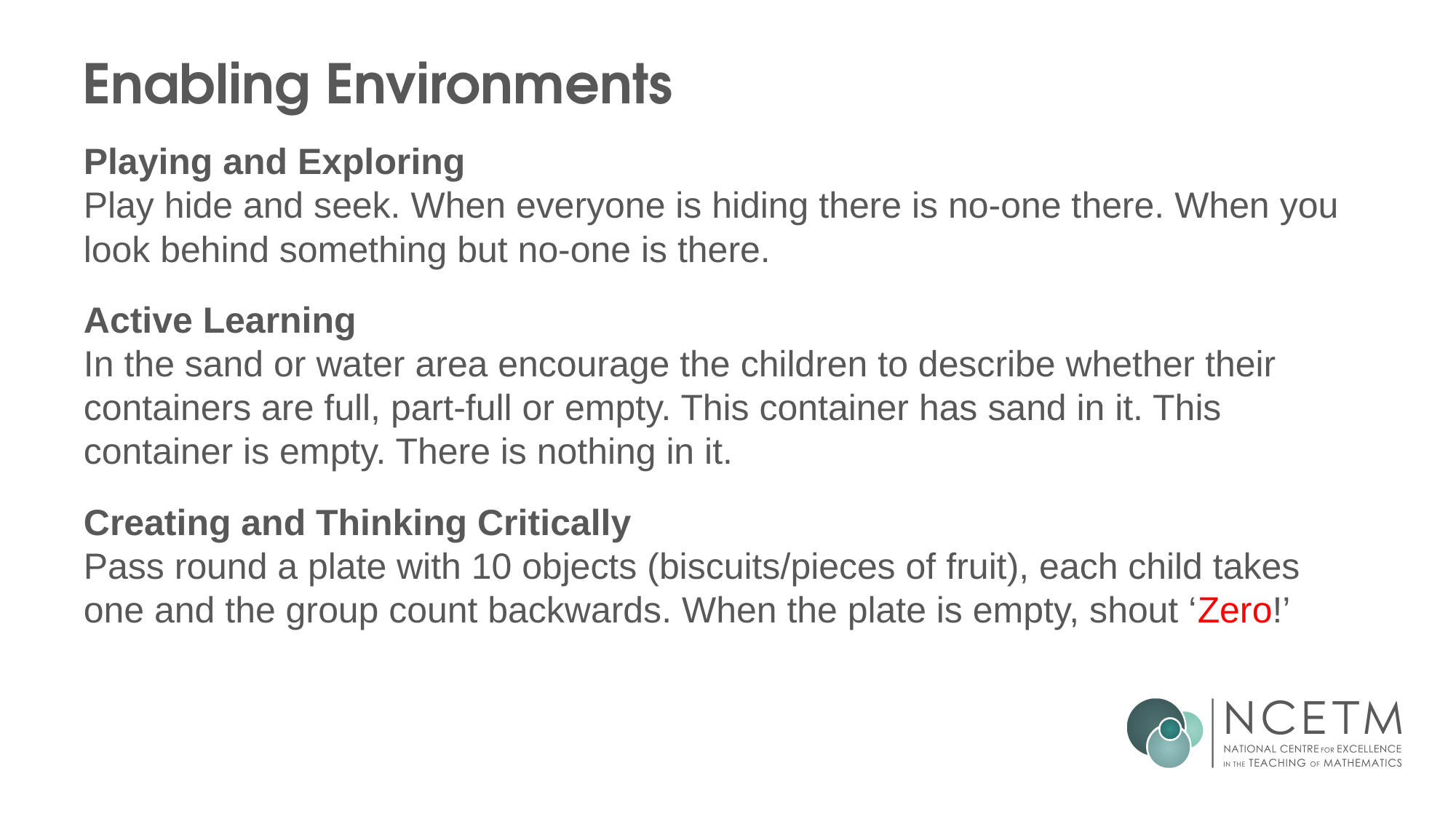

# Enabling Environments
Playing and Exploring
Play hide and seek. When everyone is hiding there is no-one there. When you look behind something but no-one is there.
Active Learning
In the sand or water area encourage the children to describe whether their containers are full, part-full or empty. This container has sand in it. This container is empty. There is nothing in it.
Creating and Thinking Critically
Pass round a plate with 10 objects (biscuits/pieces of fruit), each child takes one and the group count backwards. When the plate is empty, shout ‘Zero!’